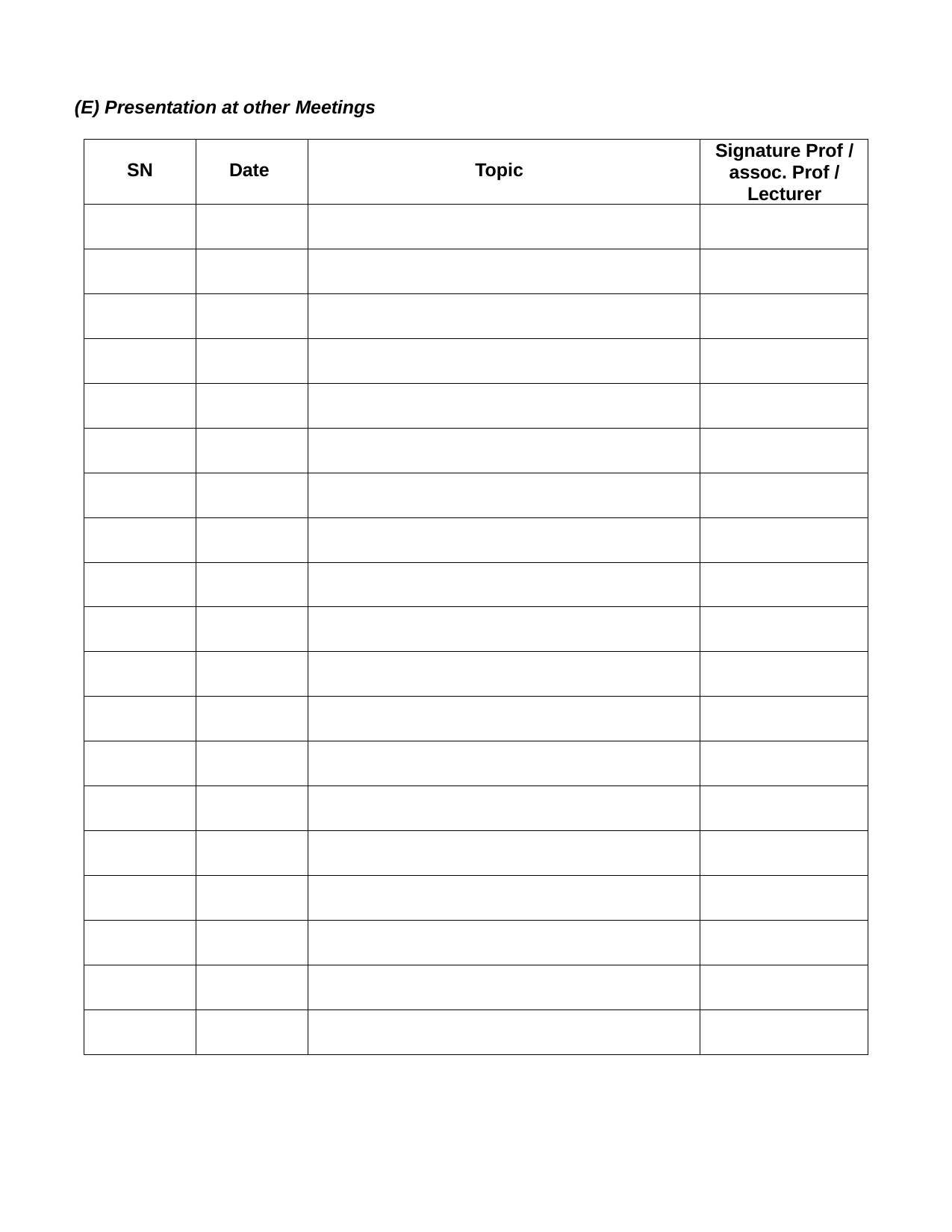

(E) Presentation at other Meetings
| SN | Date | Topic | Signature Prof / assoc. Prof / Lecturer |
| --- | --- | --- | --- |
|  |  |  |  |
|  |  |  |  |
|  |  |  |  |
|  |  |  |  |
|  |  |  |  |
|  |  |  |  |
|  |  |  |  |
|  |  |  |  |
|  |  |  |  |
|  |  |  |  |
|  |  |  |  |
|  |  |  |  |
|  |  |  |  |
|  |  |  |  |
|  |  |  |  |
|  |  |  |  |
|  |  |  |  |
|  |  |  |  |
|  |  |  |  |